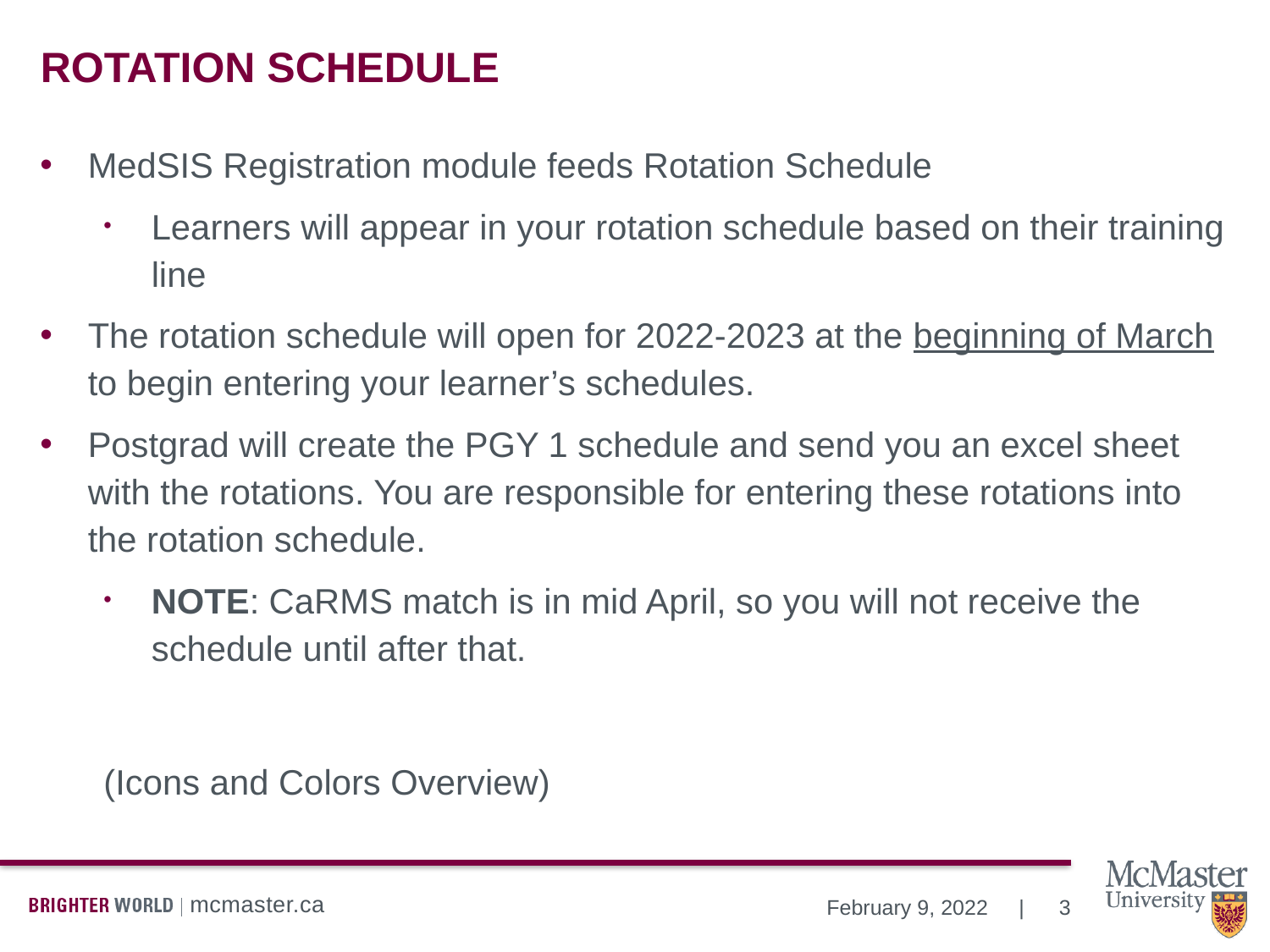

# ROTATION SCHEDULE
MedSIS Registration module feeds Rotation Schedule
Learners will appear in your rotation schedule based on their training line
The rotation schedule will open for 2022-2023 at the beginning of March to begin entering your learner’s schedules.
Postgrad will create the PGY 1 schedule and send you an excel sheet with the rotations. You are responsible for entering these rotations into the rotation schedule.
NOTE: CaRMS match is in mid April, so you will not receive the schedule until after that.

(Icons and Colors Overview)

3
February 9, 2022